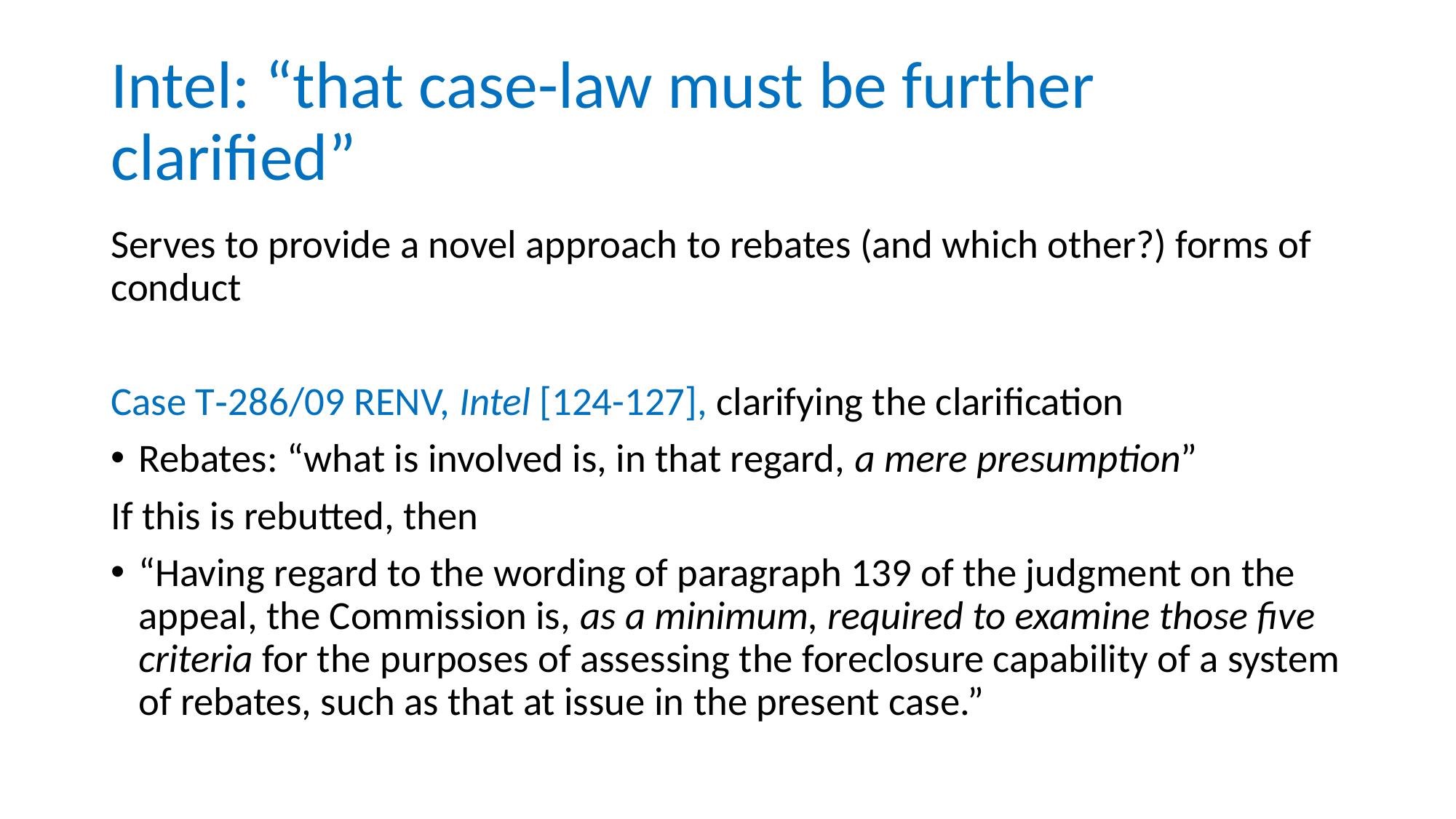

# Intel: “that case-law must be further clarified”
Serves to provide a novel approach to rebates (and which other?) forms of conduct

Case T‑286/09 RENV, Intel [124-127], clarifying the clarification
Rebates: “what is involved is, in that regard, a mere presumption”
If this is rebutted, then
“Having regard to the wording of paragraph 139 of the judgment on the appeal, the Commission is, as a minimum, required to examine those five criteria for the purposes of assessing the foreclosure capability of a system of rebates, such as that at issue in the present case.”